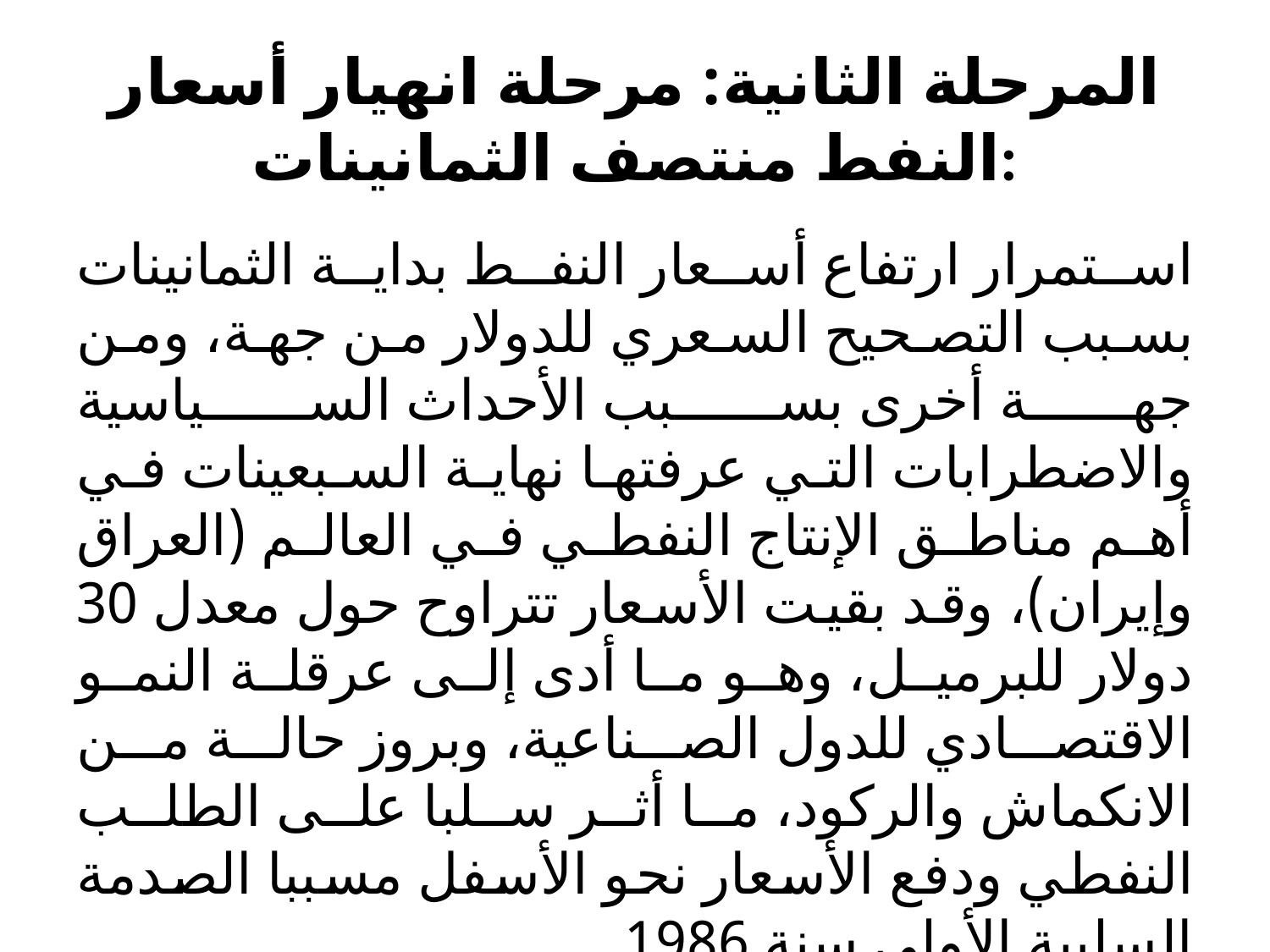

# المرحلة الثانية: مرحلة انهيار أسعار النفط منتصف الثمانينات:
استمرار ارتفاع أسعار النفط بداية الثمانينات بسبب التصحيح السعري للدولار من جهة، ومن جهة أخرى بسبب الأحداث السياسية والاضطرابات التي عرفتها نهاية السبعينات في أهم مناطق الإنتاج النفطي في العالم (العراق وإيران)، وقد بقيت الأسعار تتراوح حول معدل 30 دولار للبرميل، وهو ما أدى إلى عرقلة النمو الاقتصادي للدول الصناعية، وبروز حالة من الانكماش والركود، ما أثر سلبا على الطلب النفطي ودفع الأسعار نحو الأسفل مسببا الصدمة السلبية الأولى سنة 1986.